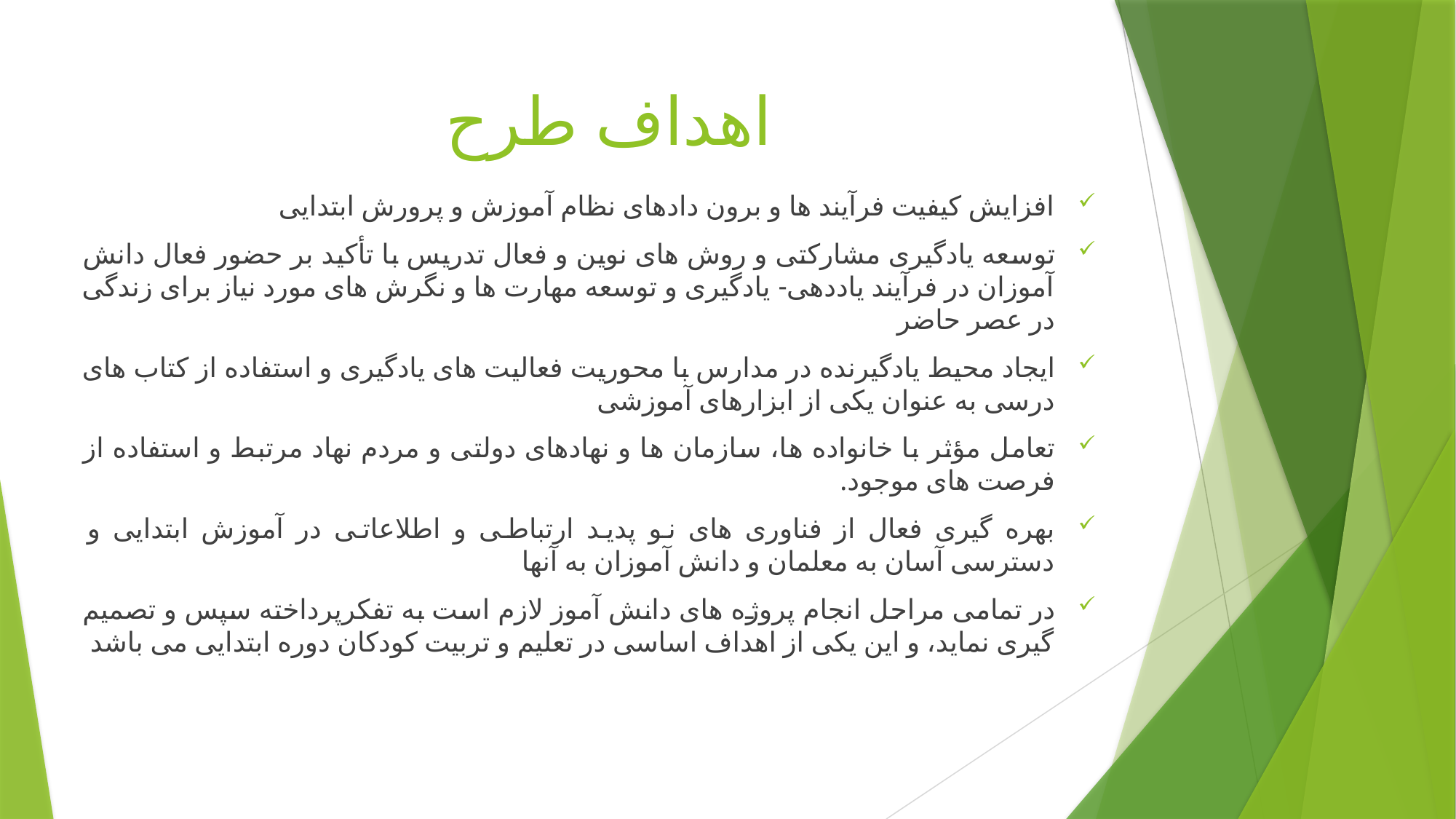

# اهداف طرح
افزایش کیفیت فرآیند ها و برون دادهای نظام آموزش و پرورش ابتدایی
توسعه یادگیری مشارکتی و روش های نوین و فعال تدریس با تأکید بر حضور فعال دانش آموزان در فرآیند یاددهی- یادگیری و توسعه مهارت ها و نگرش های مورد نیاز برای زندگی در عصر حاضر
ایجاد محیط یادگیرنده در مدارس با محوریت فعالیت های یادگیری و استفاده از کتاب های درسی به عنوان یکی از ابزارهای آموزشی
تعامل مؤثر با خانواده ها، سازمان ها و نهادهای دولتی و مردم نهاد مرتبط و استفاده از فرصت های موجود.
بهره گیری فعال از فناوری های نو پدید ارتباطی و اطلاعاتی در آموزش ابتدایی و دسترسی آسان به معلمان و دانش آموزان به آنها
در تمامی مراحل انجام پروژه های دانش آموز لازم است به تفکرپرداخته سپس و تصمیم گیری نماید، و این یکی از اهداف اساسی در تعلیم و تربیت کودکان دوره ابتدایی می باشد